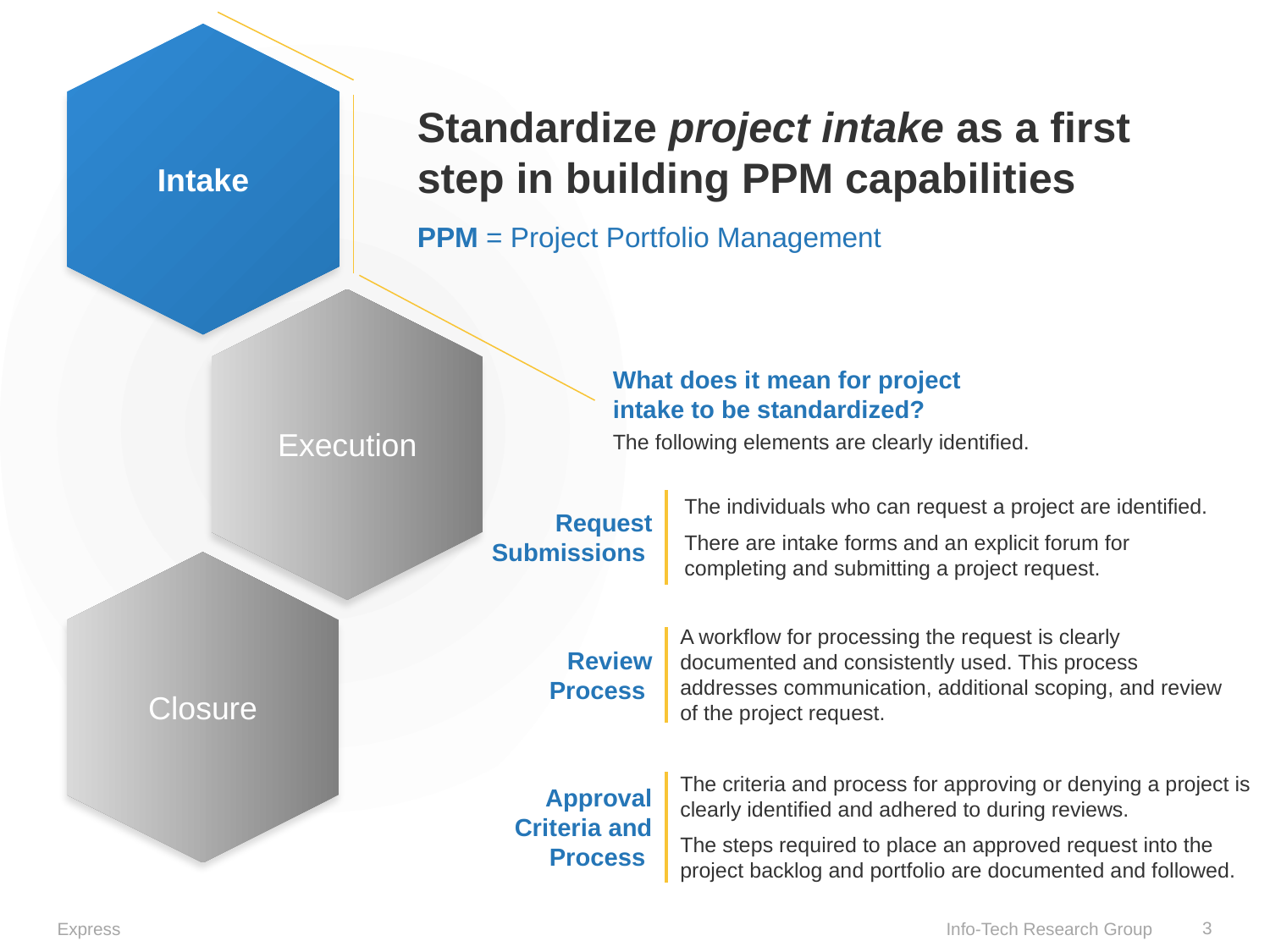

Intake
Execution
Closure
Standardize project intake as a first step in building PPM capabilities
PPM = Project Portfolio Management
What does it mean for project intake to be standardized?
The following elements are clearly identified.
The individuals who can request a project are identified.
There are intake forms and an explicit forum for completing and submitting a project request.
Request Submissions
A workflow for processing the request is clearly documented and consistently used. This process addresses communication, additional scoping, and review of the project request.
Review Process
The criteria and process for approving or denying a project is clearly identified and adhered to during reviews.
The steps required to place an approved request into the project backlog and portfolio are documented and followed.
Approval Criteria and Process